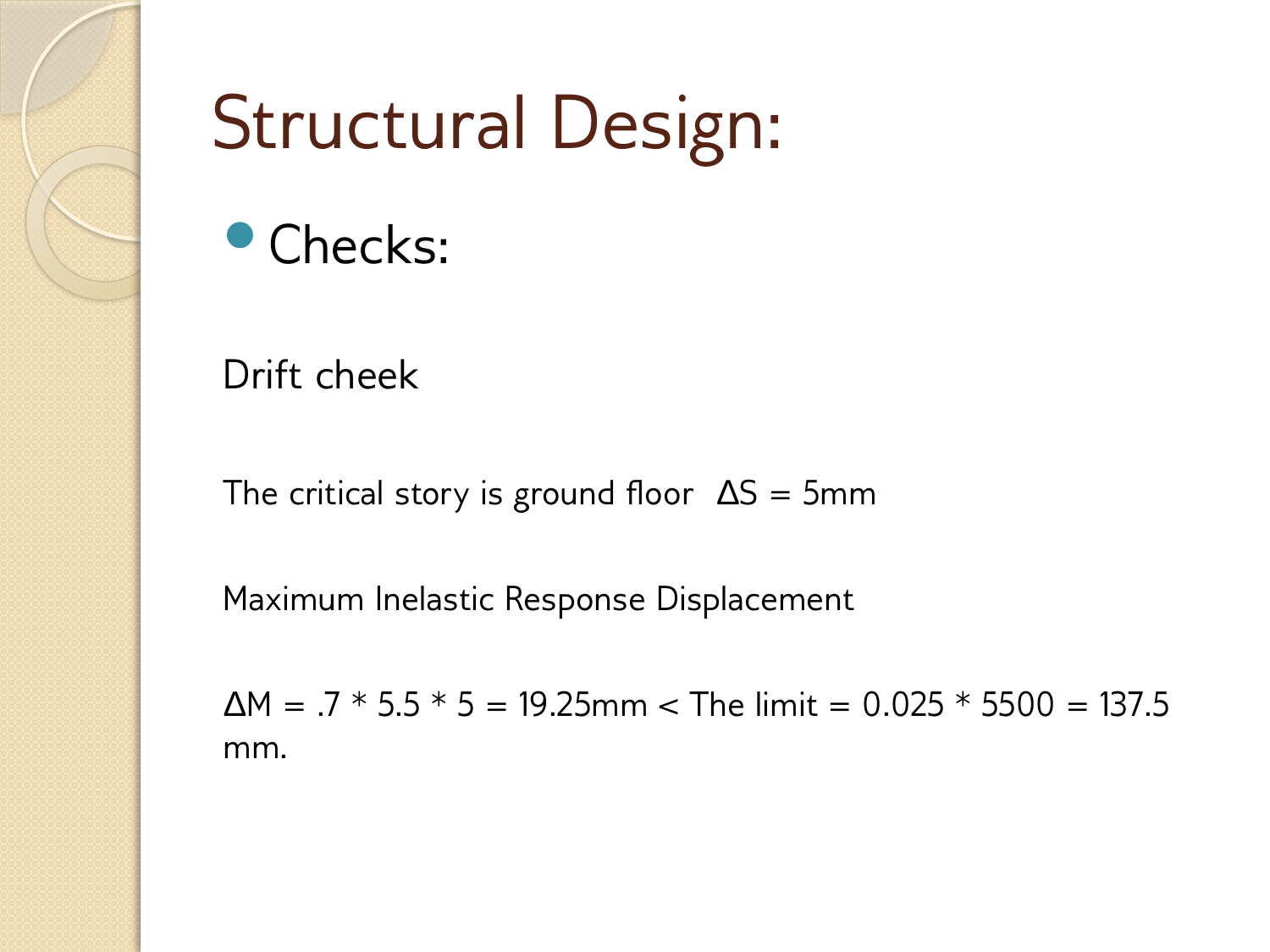

# Structural Design:
Checks:

Drift cheek

The critical story is ground floor  ΔS = 5mm

Maximum Inelastic Response Displacement

ΔM = .7 * 5.5 * 5 = 19.25mm < The limit = 0.025 * 5500 = 137.5 mm.